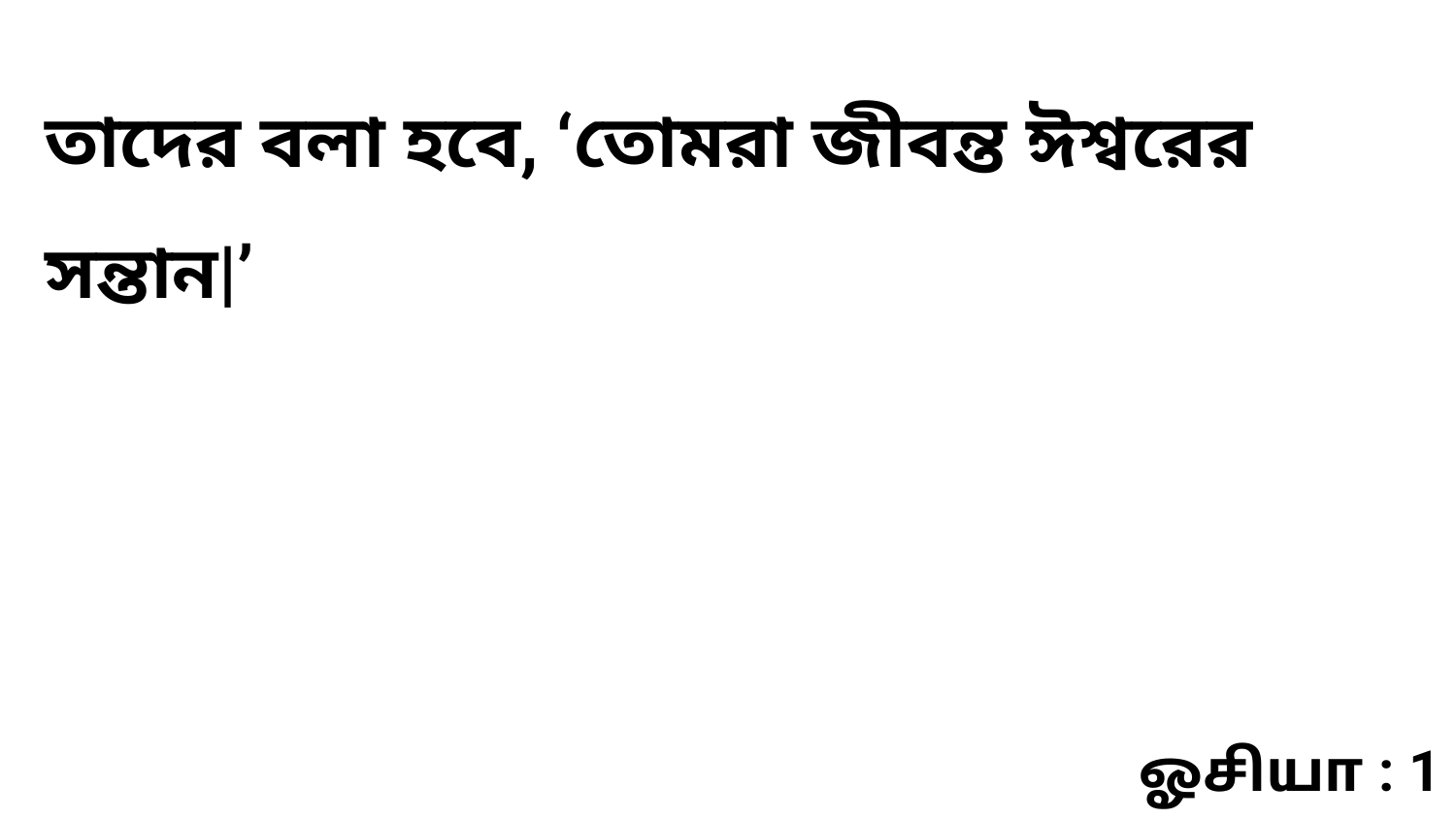

তাদের বলা হবে, ‘তোমরা জীবন্ত ঈশ্বরের সন্তান|’
ஓசியா : 1